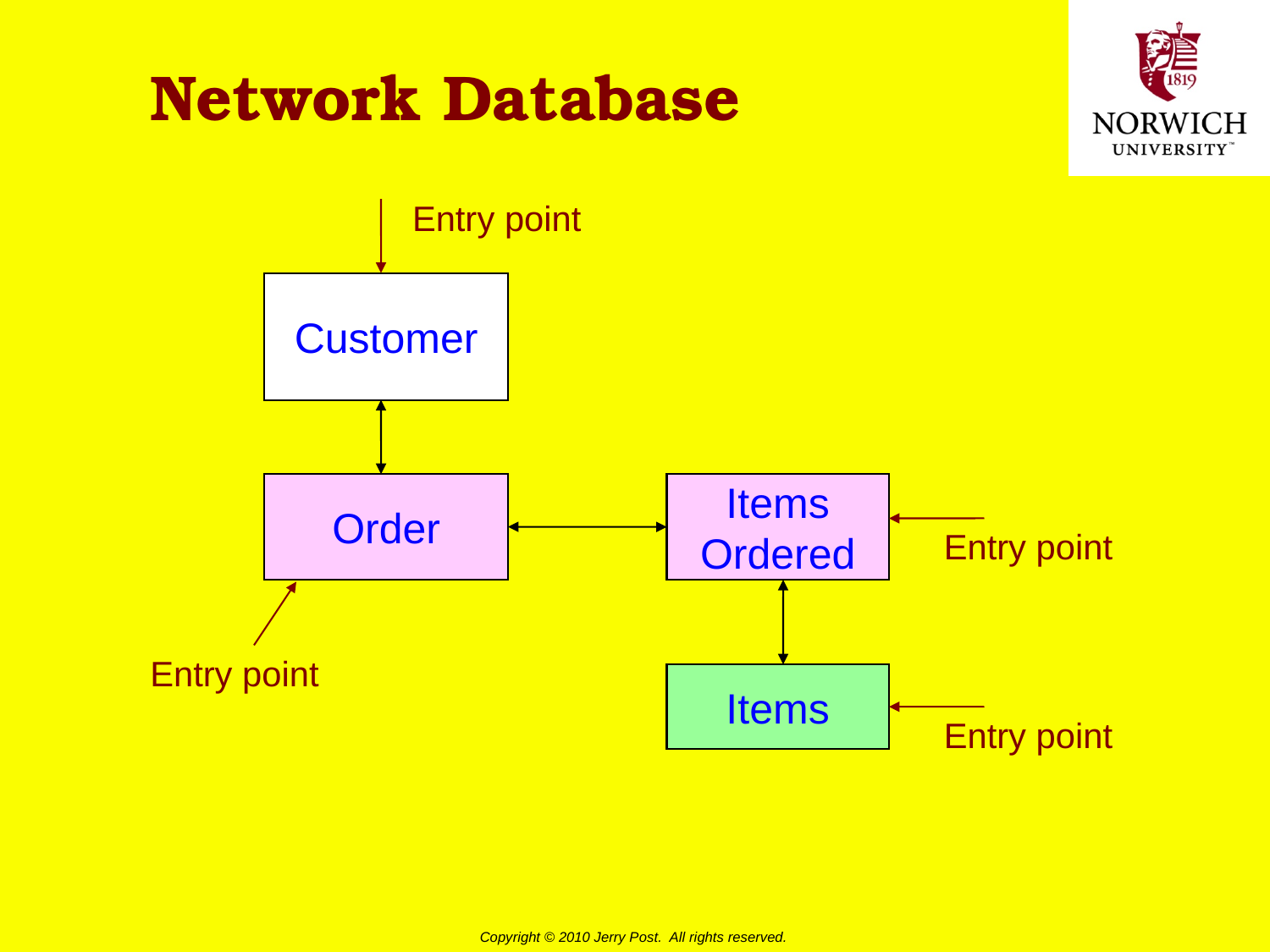

# Network Database
Entry point

Customer

Order
Items
Ordered

Entry point

Entry point
Items

Entry point